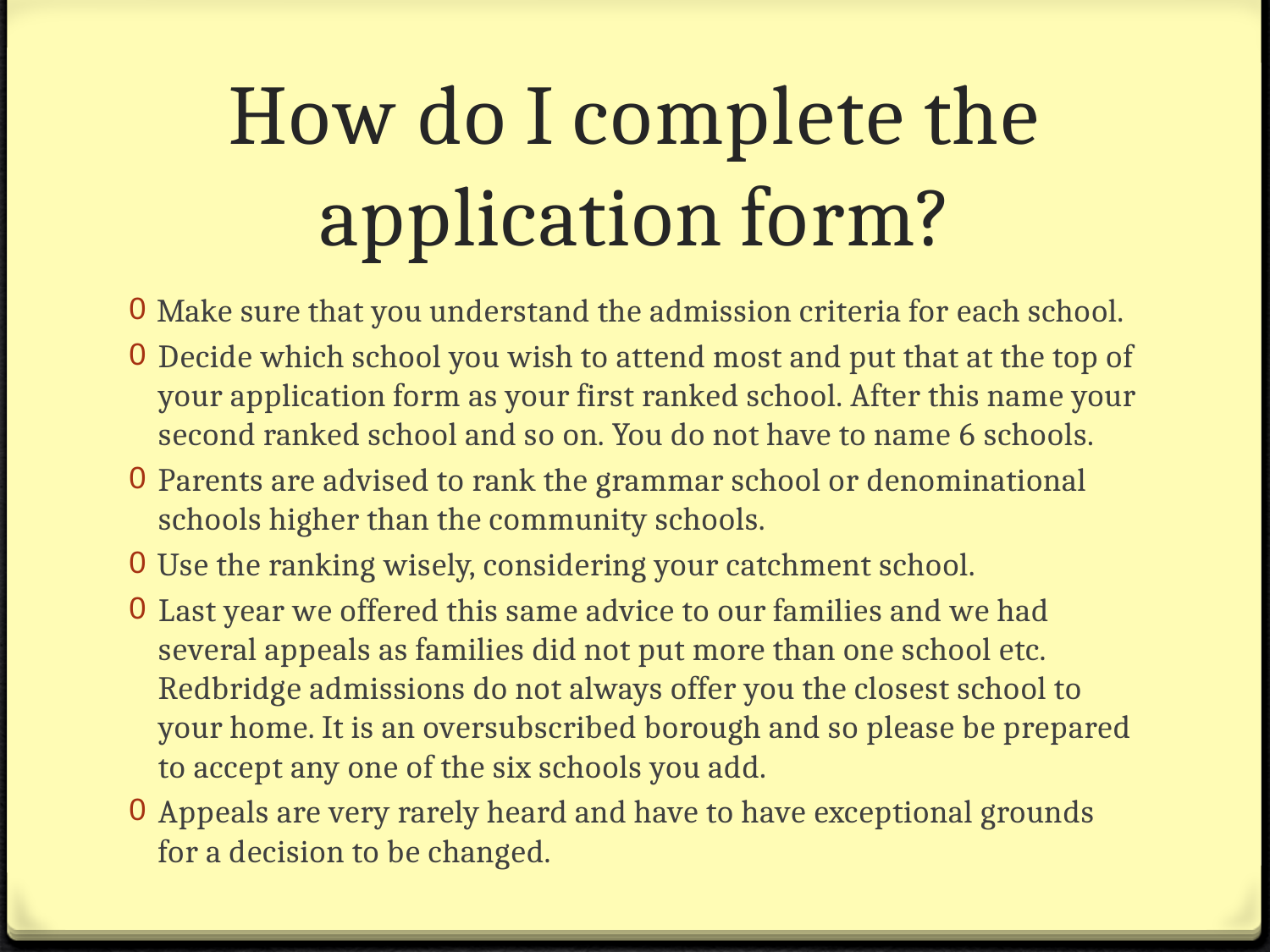

# How do I complete the application form?
Make sure that you understand the admission criteria for each school.
Decide which school you wish to attend most and put that at the top of your application form as your first ranked school. After this name your second ranked school and so on. You do not have to name 6 schools.
Parents are advised to rank the grammar school or denominational schools higher than the community schools.
Use the ranking wisely, considering your catchment school.
Last year we offered this same advice to our families and we had several appeals as families did not put more than one school etc. Redbridge admissions do not always offer you the closest school to your home. It is an oversubscribed borough and so please be prepared to accept any one of the six schools you add.
Appeals are very rarely heard and have to have exceptional grounds for a decision to be changed.